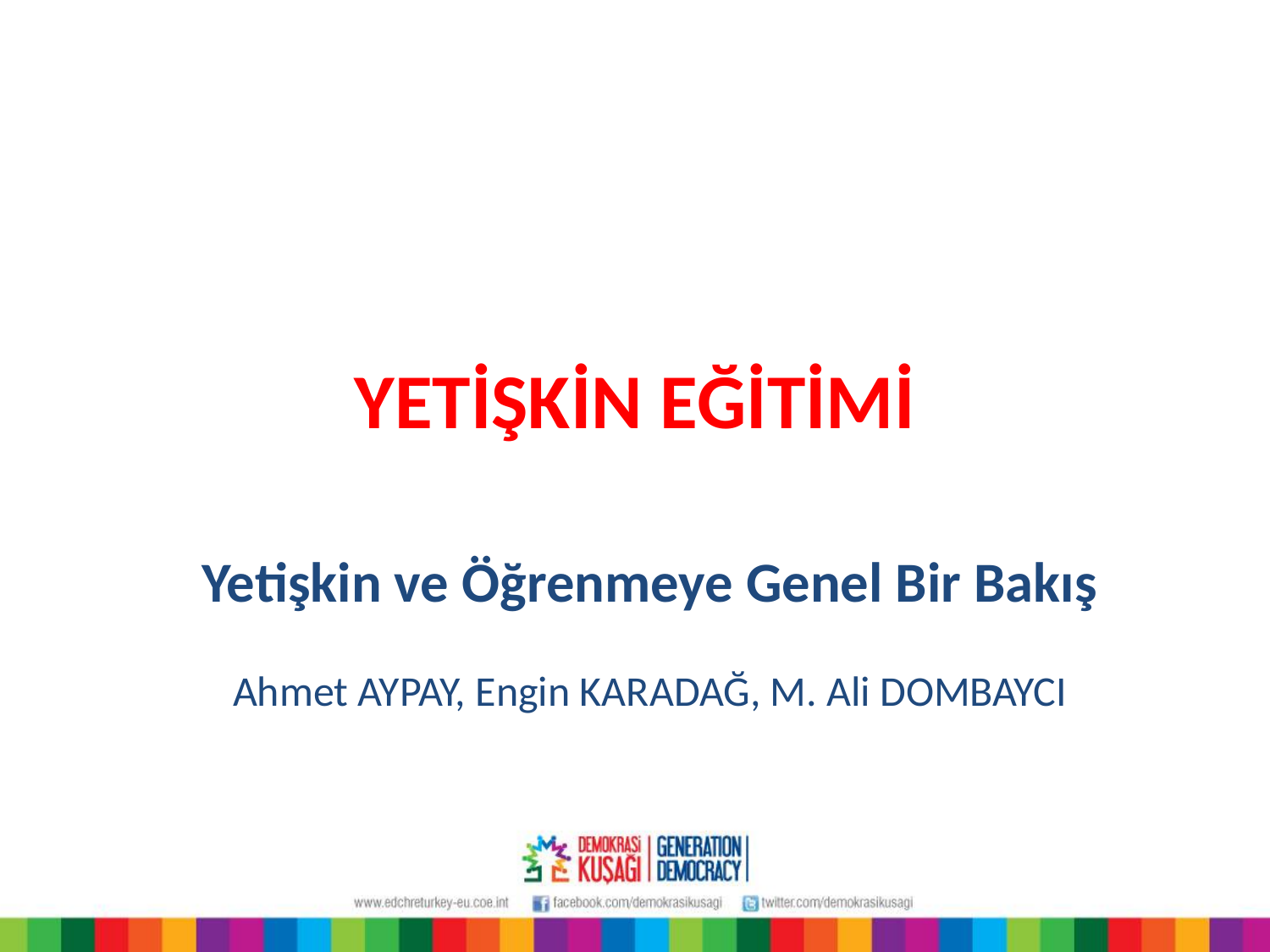

YETİŞKİN EĞİTİMİ
Yetişkin ve Öğrenmeye Genel Bir Bakış

Ahmet AYPAY, Engin KARADAĞ, M. Ali DOMBAYCI